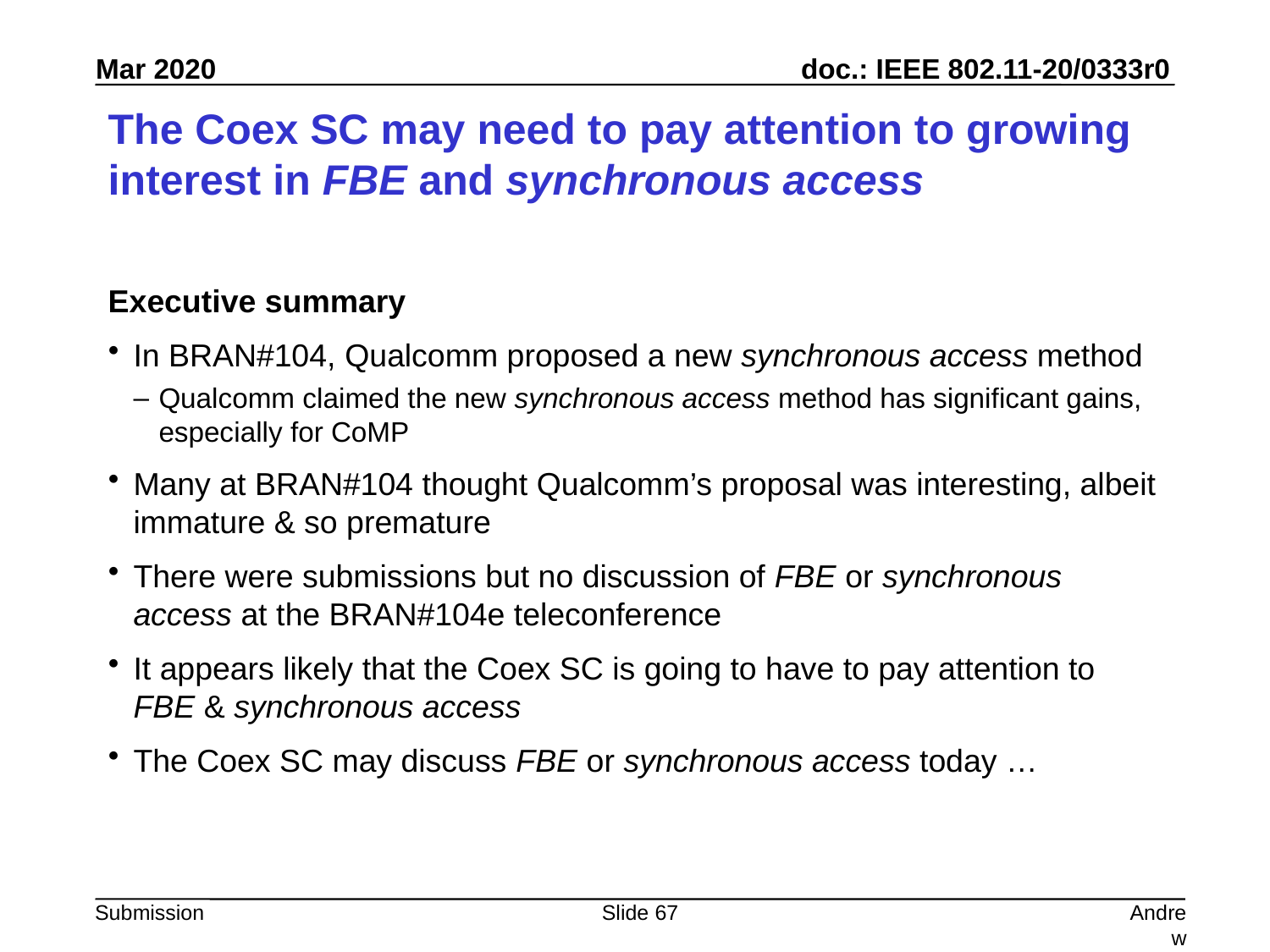

# The Coex SC may need to pay attention to growing interest in FBE and synchronous access
Executive summary
In BRAN#104, Qualcomm proposed a new synchronous access method
Qualcomm claimed the new synchronous access method has significant gains, especially for CoMP
Many at BRAN#104 thought Qualcomm’s proposal was interesting, albeit immature & so premature
There were submissions but no discussion of FBE or synchronous access at the BRAN#104e teleconference
It appears likely that the Coex SC is going to have to pay attention to FBE & synchronous access
The Coex SC may discuss FBE or synchronous access today …

Slide 67
Andrew Myles, Cisco